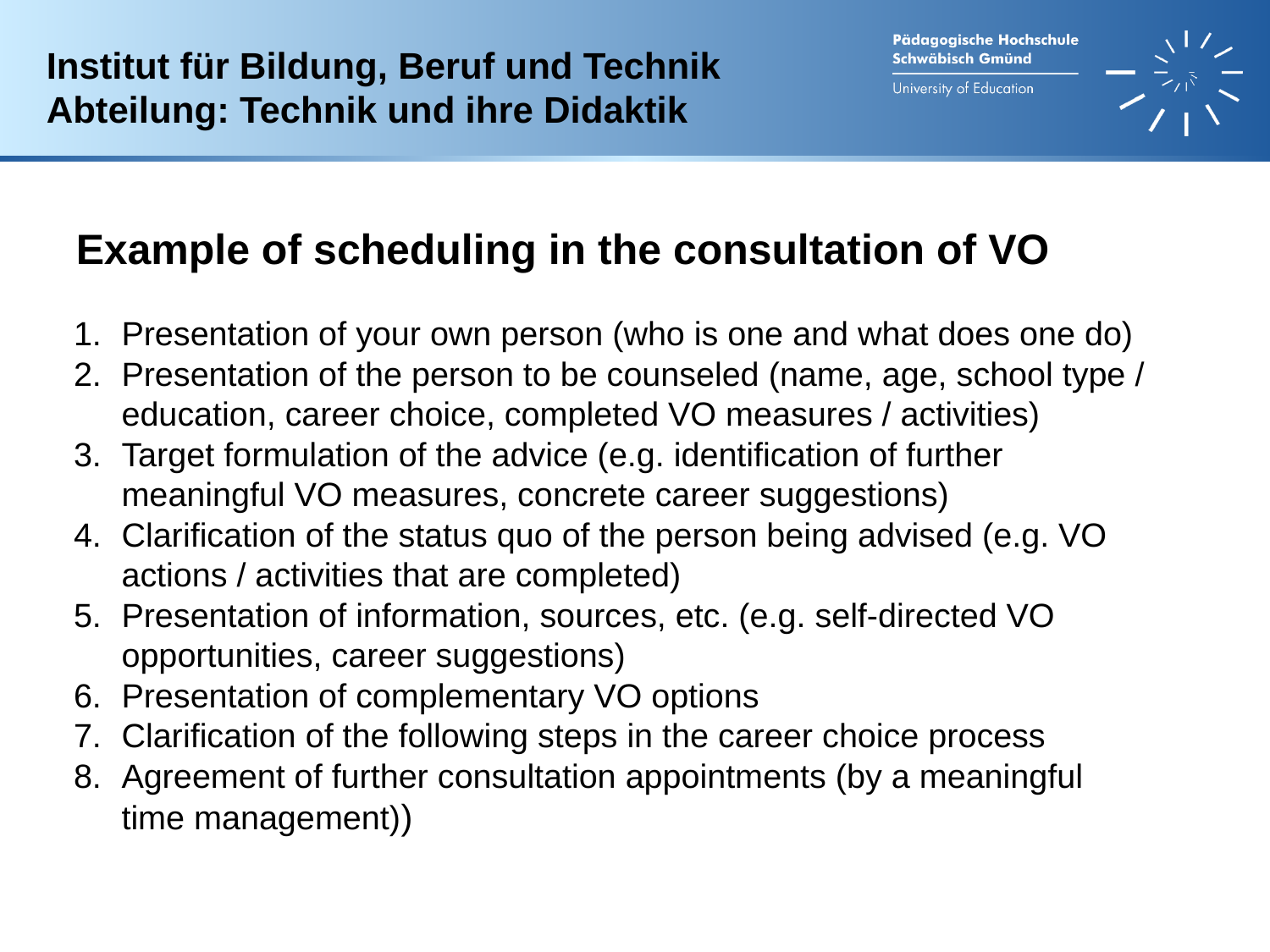

Institut für Bildung, Beruf und Technik
Abteilung: Technik und ihre Didaktik
Example of scheduling in the consultation of VO
Presentation of your own person (who is one and what does one do)
Presentation of the person to be counseled (name, age, school type / education, career choice, completed VO measures / activities)
Target formulation of the advice (e.g. identification of further meaningful VO measures, concrete career suggestions)
Clarification of the status quo of the person being advised (e.g. VO actions / activities that are completed)
Presentation of information, sources, etc. (e.g. self-directed VO opportunities, career suggestions)
Presentation of complementary VO options
Clarification of the following steps in the career choice process
Agreement of further consultation appointments (by a meaningful time management))